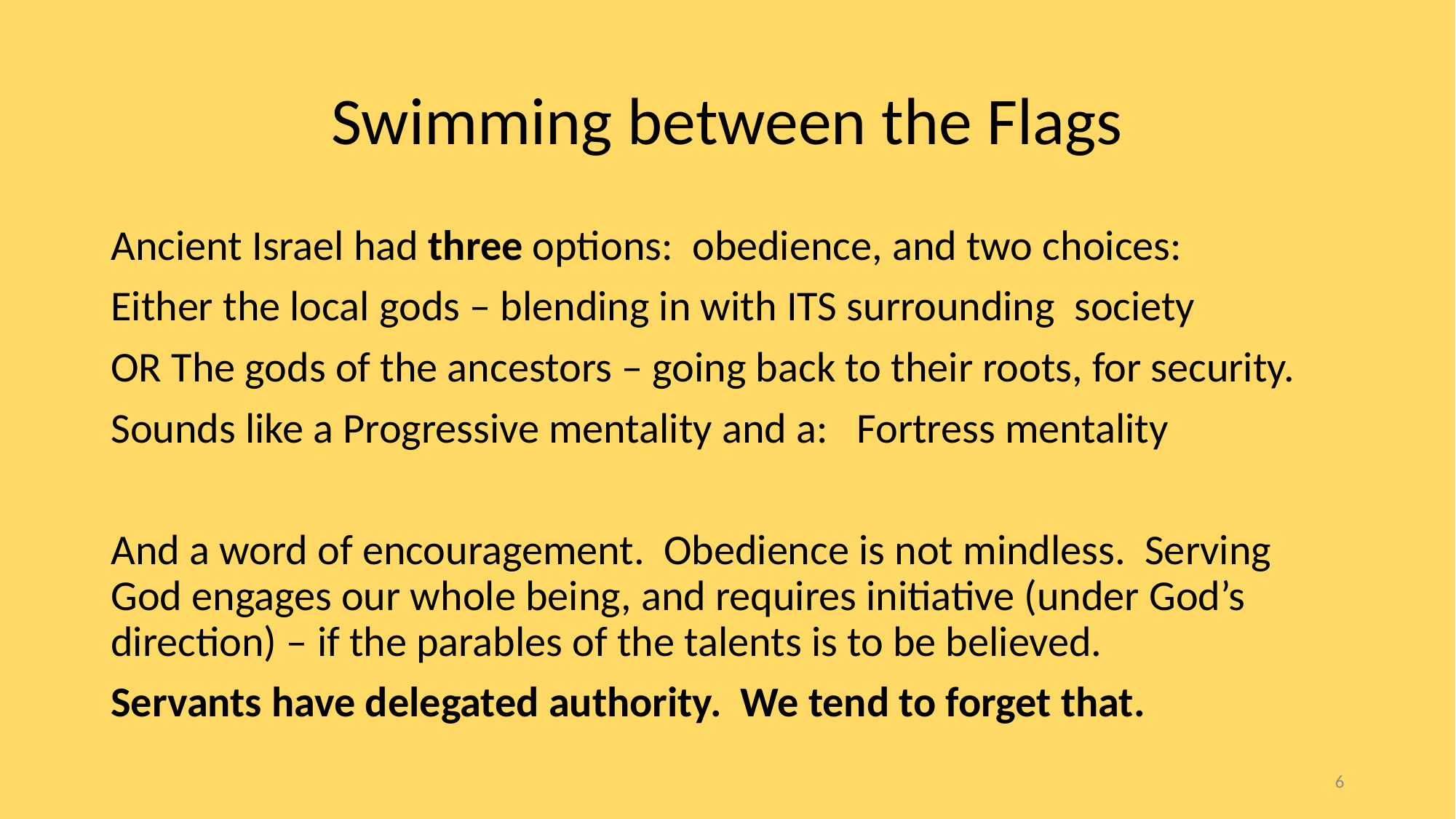

# Swimming between the Flags
Ancient Israel had three options:  obedience, and two choices:
Either the local gods – blending in with ITS surrounding  society
OR The gods of the ancestors – going back to their roots, for security.
Sounds like a Progressive mentality and a:   Fortress mentality

And a word of encouragement.  Obedience is not mindless.  Serving God engages our whole being, and requires initiative (under God’s direction) – if the parables of the talents is to be believed.
Servants have delegated authority.  We tend to forget that.

6